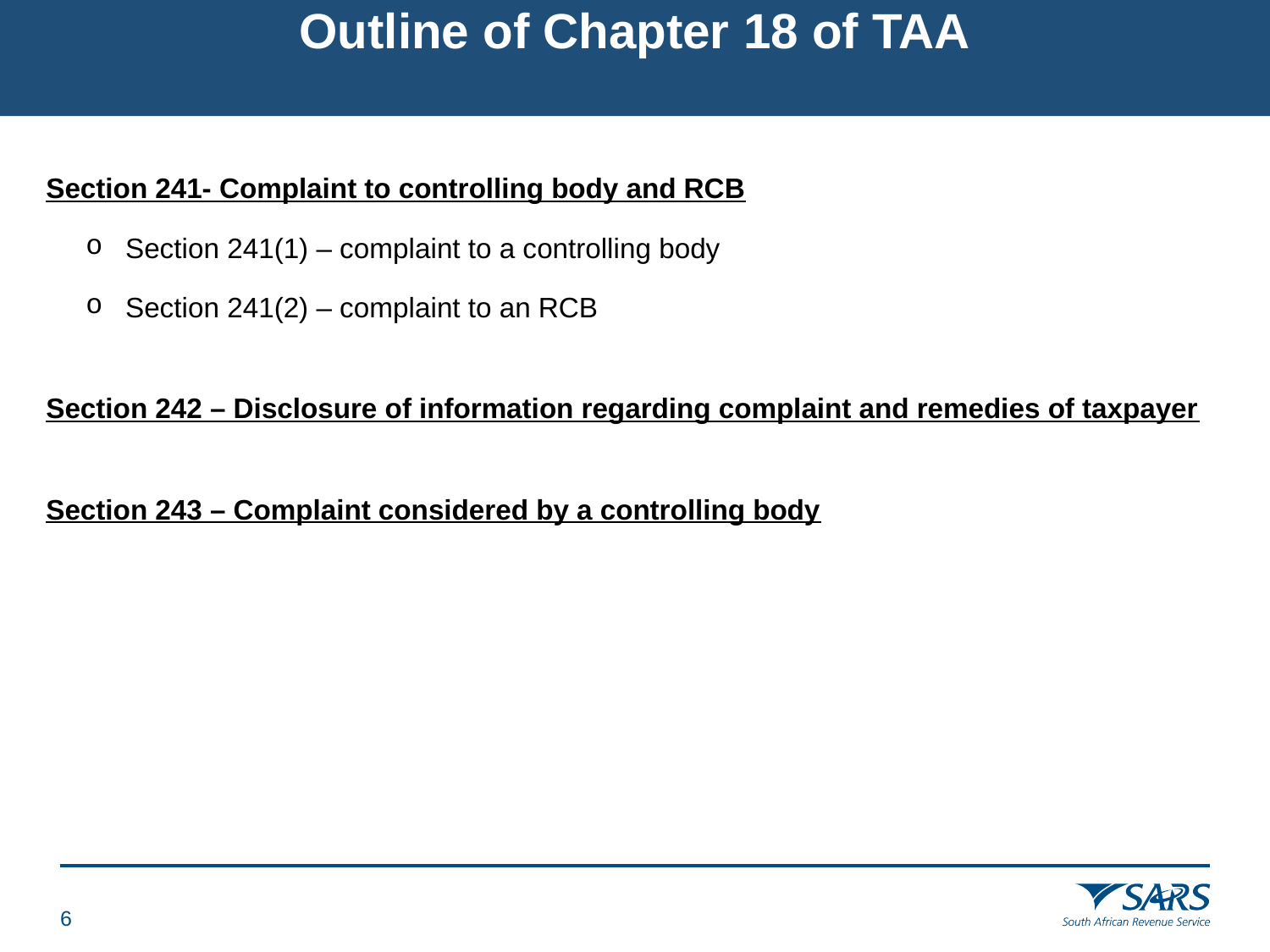

# Outline of Chapter 18 of TAA

Section 241- Complaint to controlling body and RCB
Section 241(1) – complaint to a controlling body
Section 241(2) – complaint to an RCB

Section 242 – Disclosure of information regarding complaint and remedies of taxpayer

Section 243 – Complaint considered by a controlling body

6